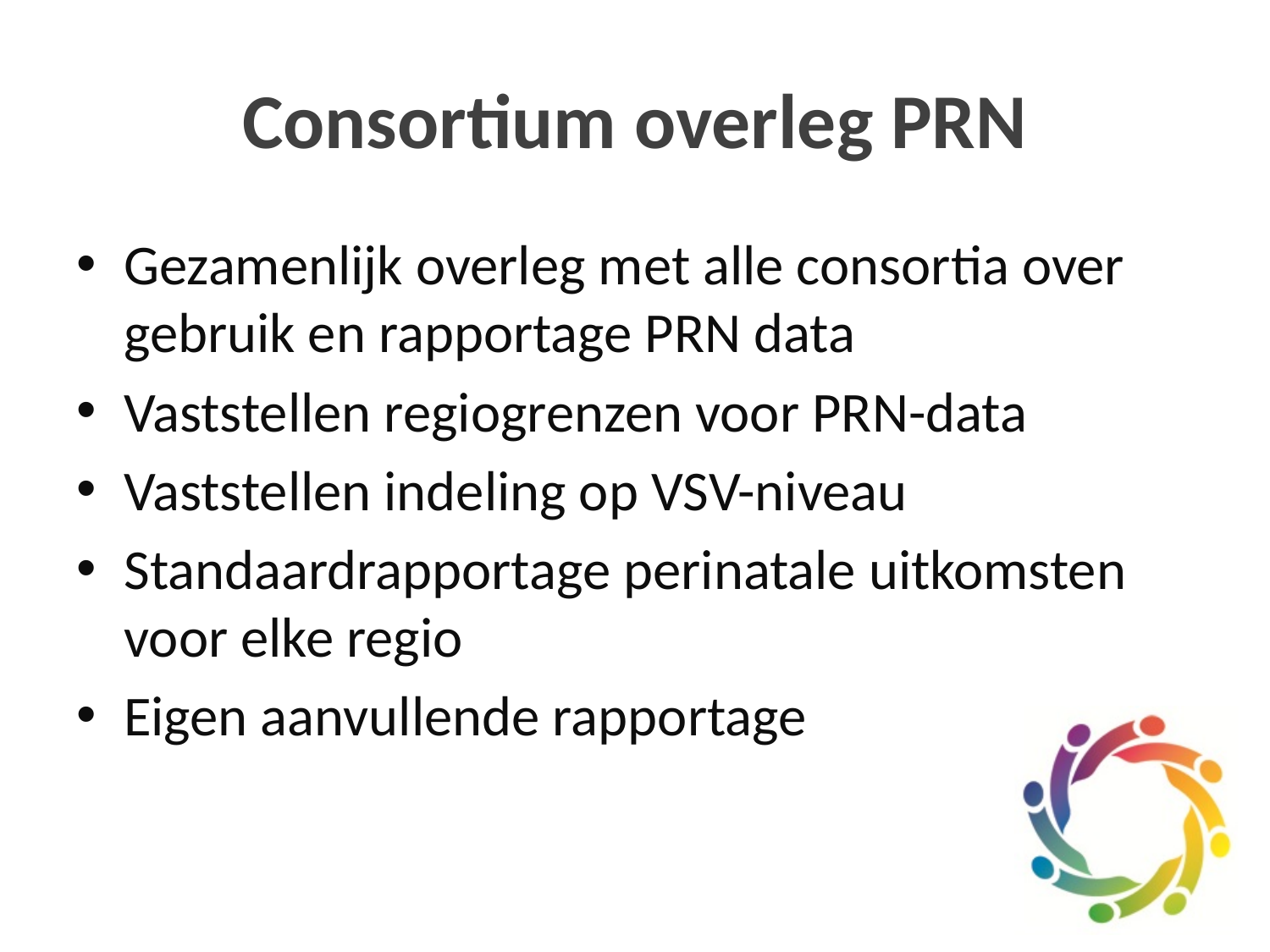

# Consortium overleg PRN
Gezamenlijk overleg met alle consortia over gebruik en rapportage PRN data
Vaststellen regiogrenzen voor PRN-data
Vaststellen indeling op VSV-niveau
Standaardrapportage perinatale uitkomsten voor elke regio
Eigen aanvullende rapportage